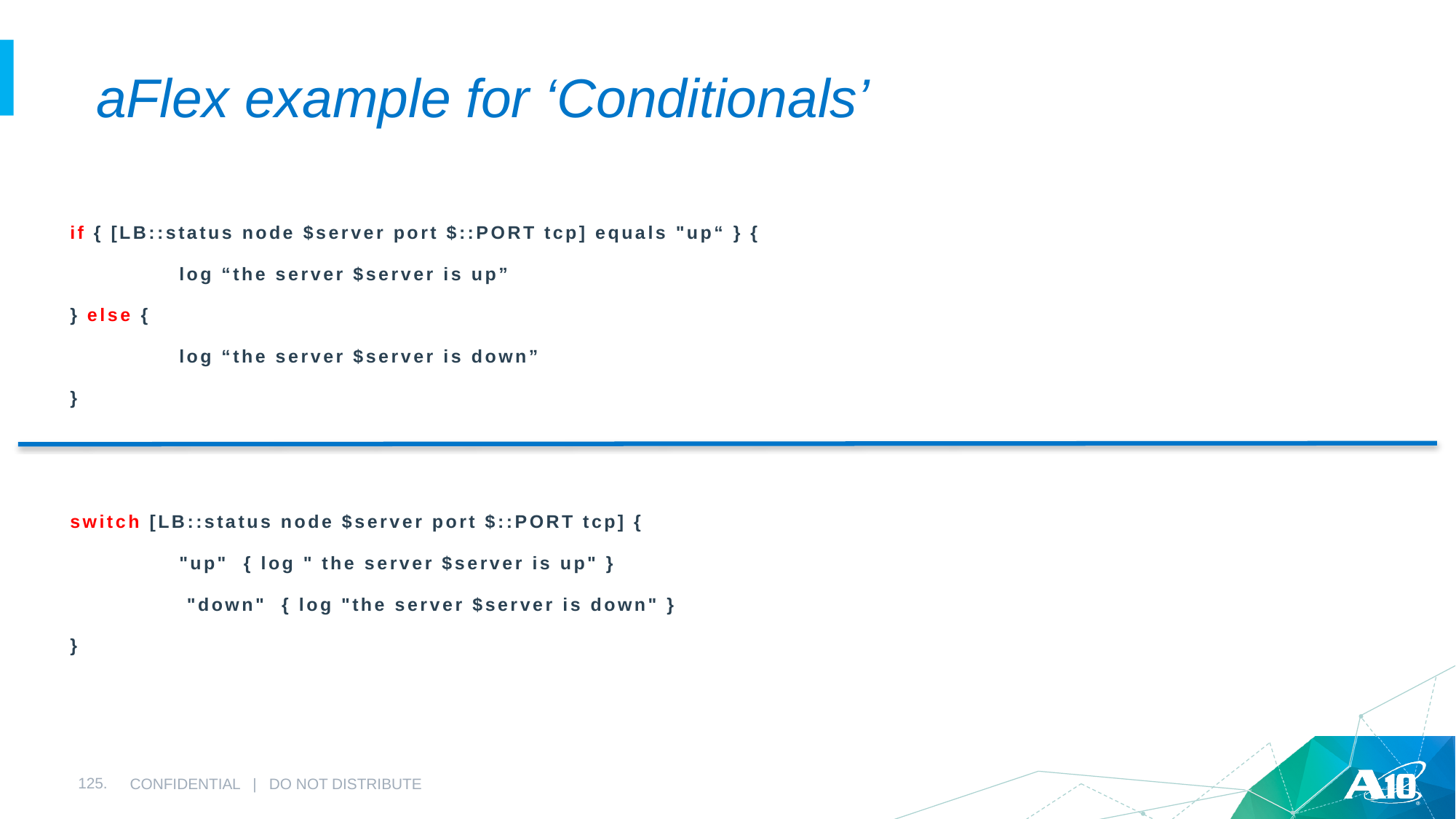

# aFlex example for ‘Conditionals’
if { [LB::status node $server port $::PORT tcp] equals "up“ } {
	log “the server $server is up”
} else {
	log “the server $server is down”
}

switch [LB::status node $server port $::PORT tcp] {
 	"up"  { log " the server $server is up" }
	 "down"  { log "the server $server is down" }
}